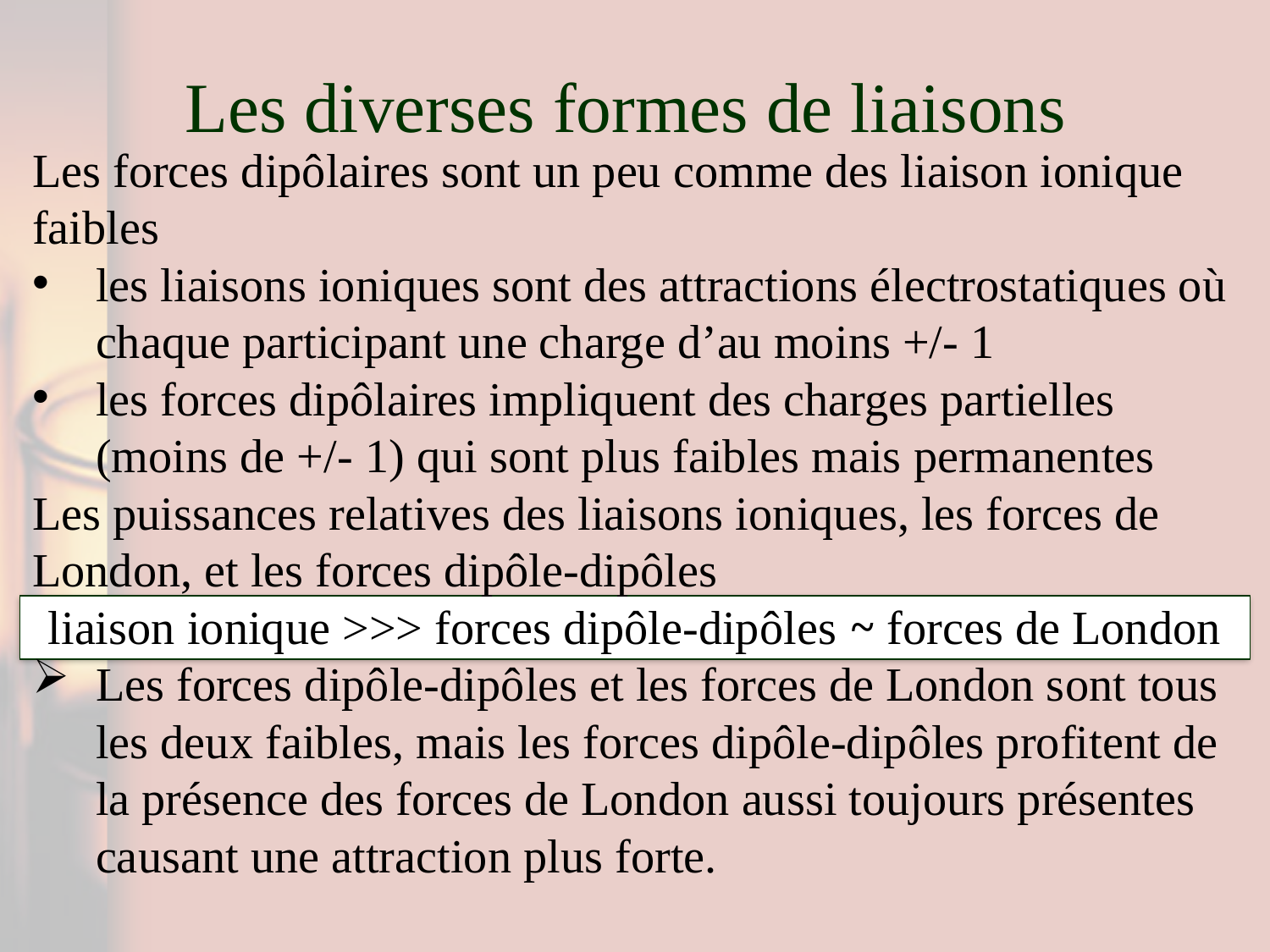

# Les diverses formes de liaisons
Les forces dipôlaires sont un peu comme des liaison ionique faibles
les liaisons ioniques sont des attractions électrostatiques où chaque participant une charge d’au moins +/- 1
les forces dipôlaires impliquent des charges partielles (moins de +/- 1) qui sont plus faibles mais permanentes
Les puissances relatives des liaisons ioniques, les forces de London, et les forces dipôle-dipôles
liaison ionique >>> forces dipôle-dipôles ⁓ forces de London
Les forces dipôle-dipôles et les forces de London sont tous les deux faibles, mais les forces dipôle-dipôles profitent de la présence des forces de London aussi toujours présentes causant une attraction plus forte.